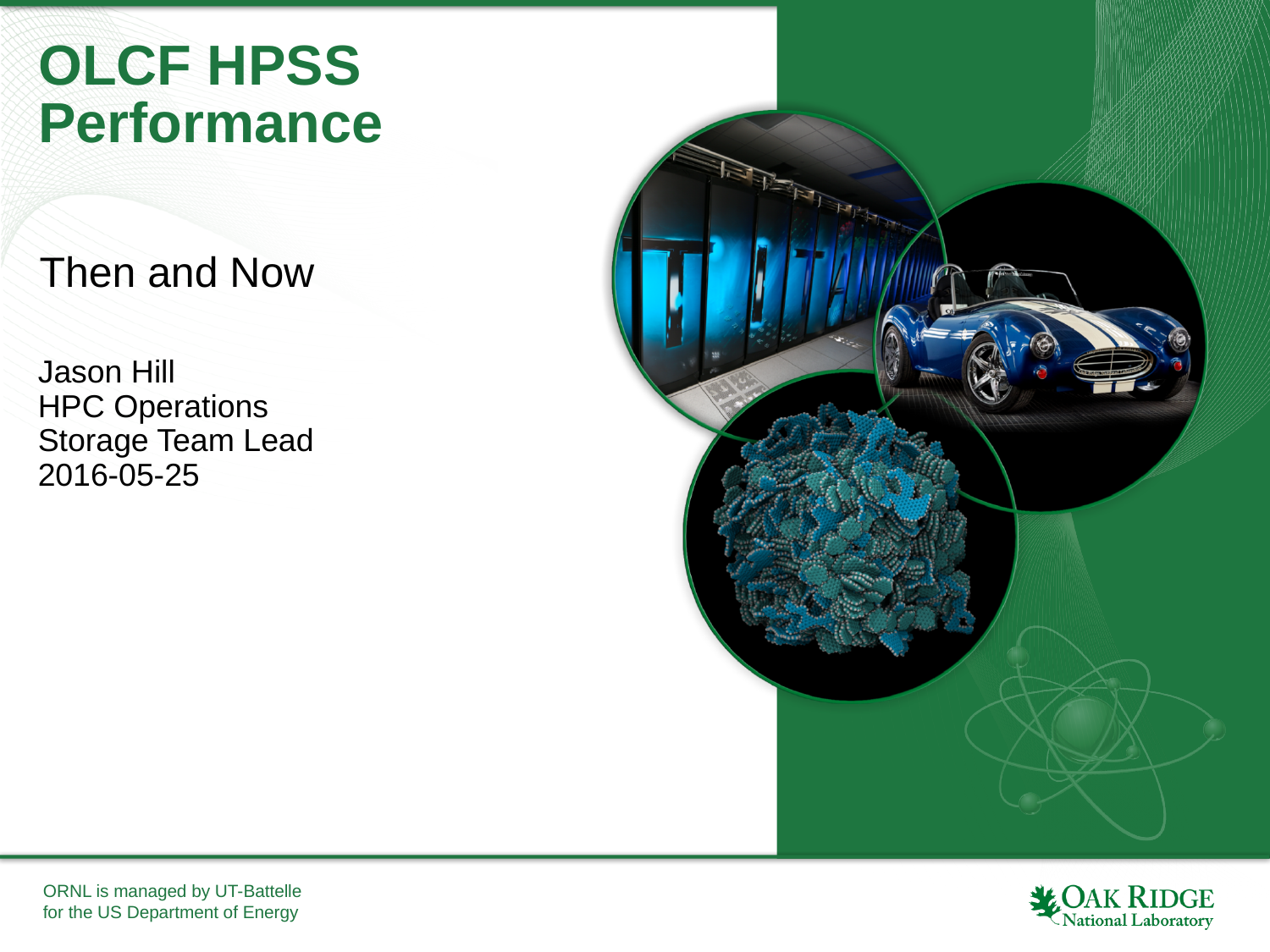

# OLCF HPSS Performance
Then and Now
Jason Hill
HPC Operations
Storage Team Lead
2016-05-25